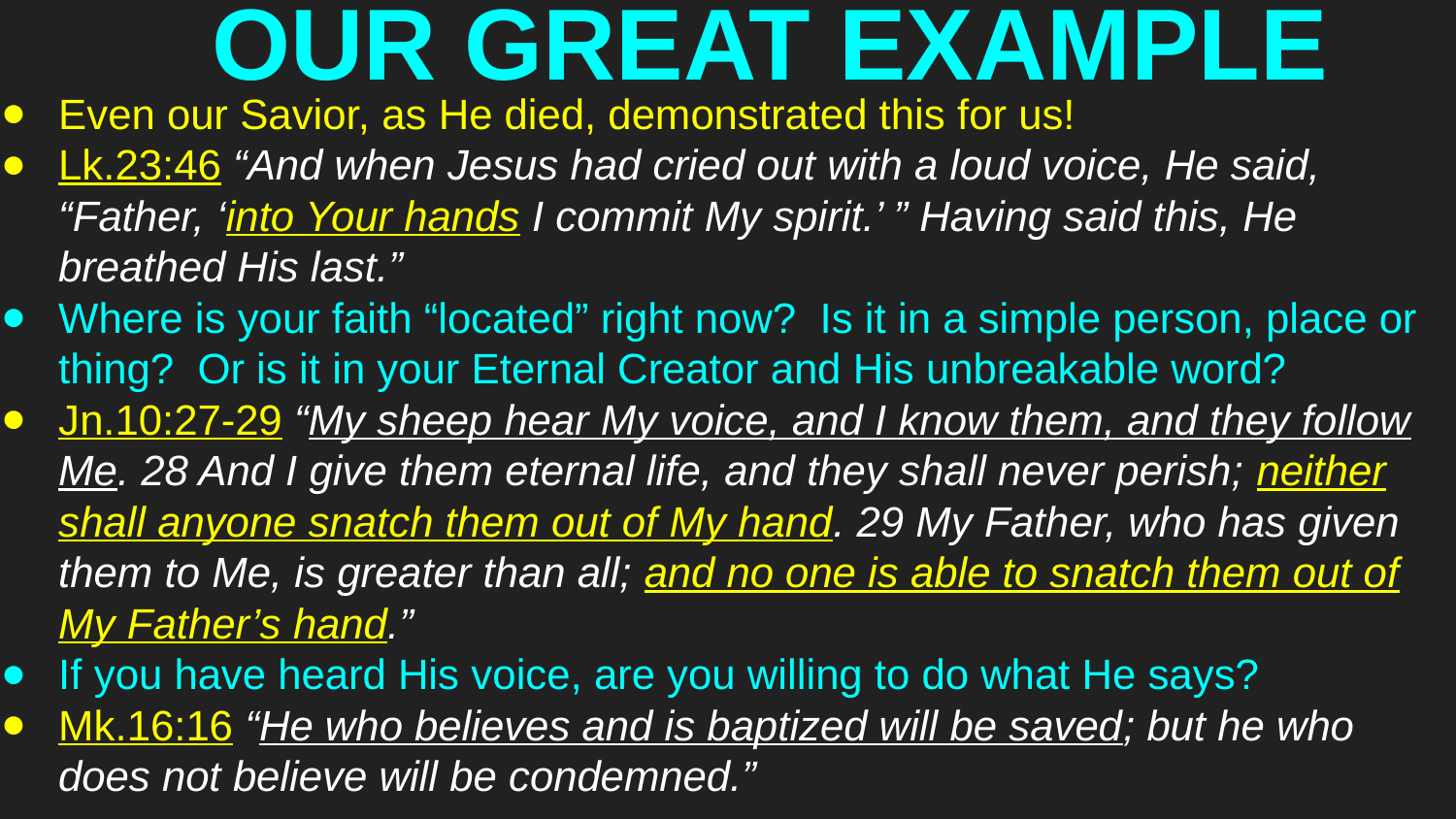

# OUR GREAT EXAMPLE
Even our Savior, as He died, demonstrated this for us!
Lk.23:46 “And when Jesus had cried out with a loud voice, He said, “Father, ‘into Your hands I commit My spirit.’ ” Having said this, He breathed His last.”
Where is your faith “located” right now?  Is it in a simple person, place or thing?  Or is it in your Eternal Creator and His unbreakable word?
Jn.10:27-29 “My sheep hear My voice, and I know them, and they follow Me. 28 And I give them eternal life, and they shall never perish; neither shall anyone snatch them out of My hand. 29 My Father, who has given them to Me, is greater than all; and no one is able to snatch them out of My Father’s hand.”
If you have heard His voice, are you willing to do what He says?
Mk.16:16 “He who believes and is baptized will be saved; but he who does not believe will be condemned.”